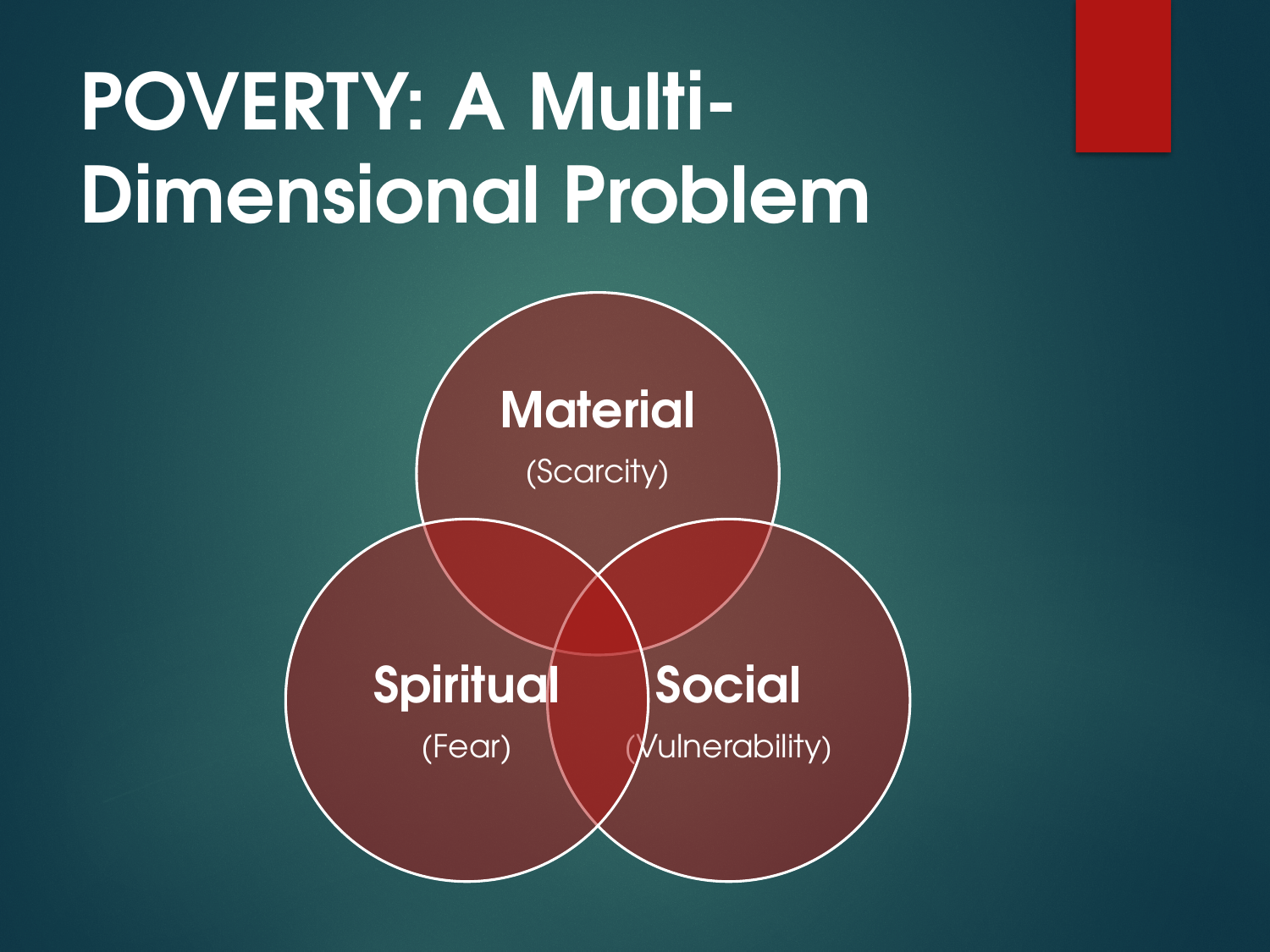

# POVERTY: A Multi-Dimensional Problem
Material
(Scarcity)
Social
(Vulnerability)
Spiritual
(Fear)